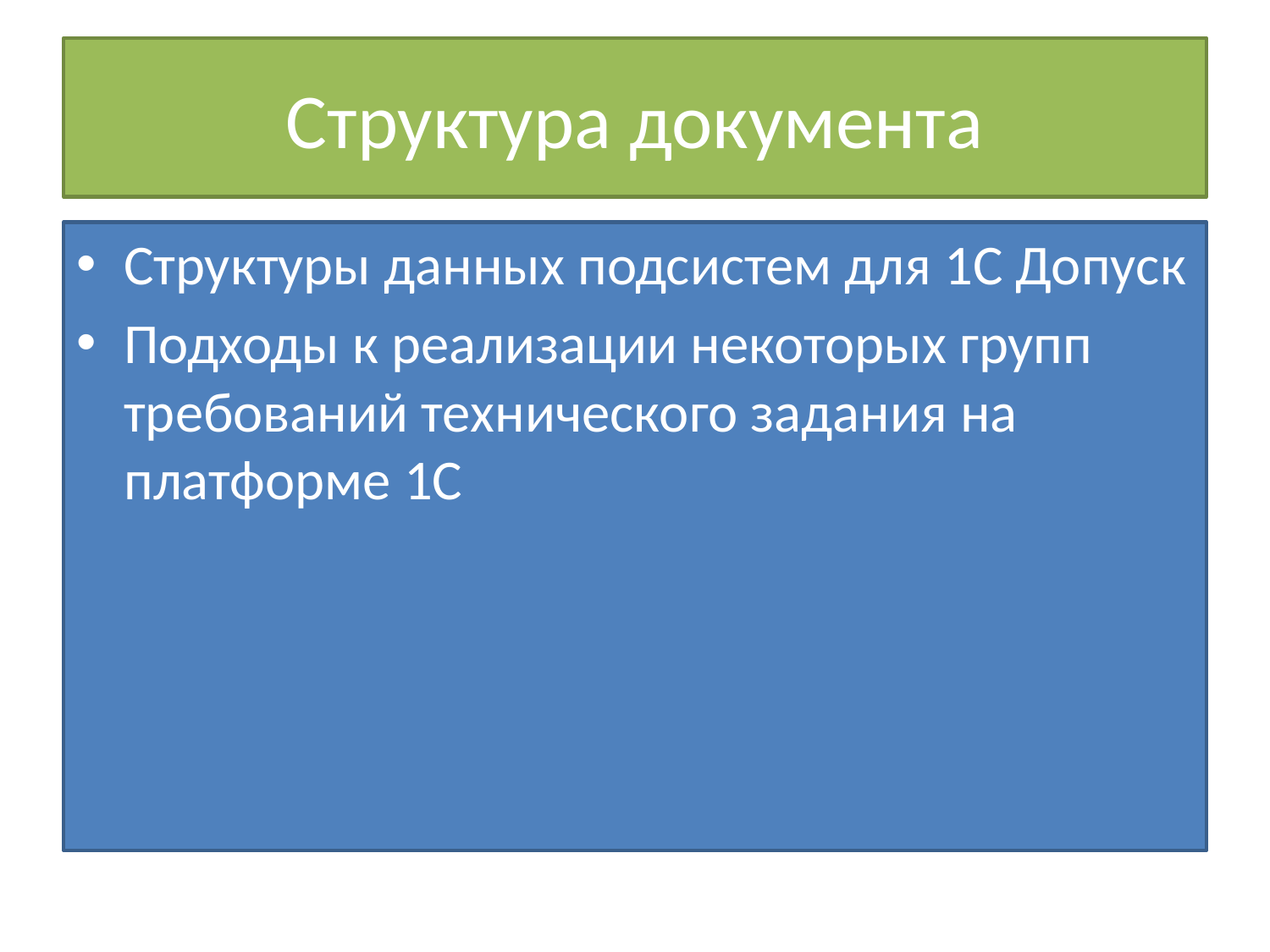

# Структура документа
Структуры данных подсистем для 1С Допуск
Подходы к реализации некоторых групп требований технического задания на платформе 1С